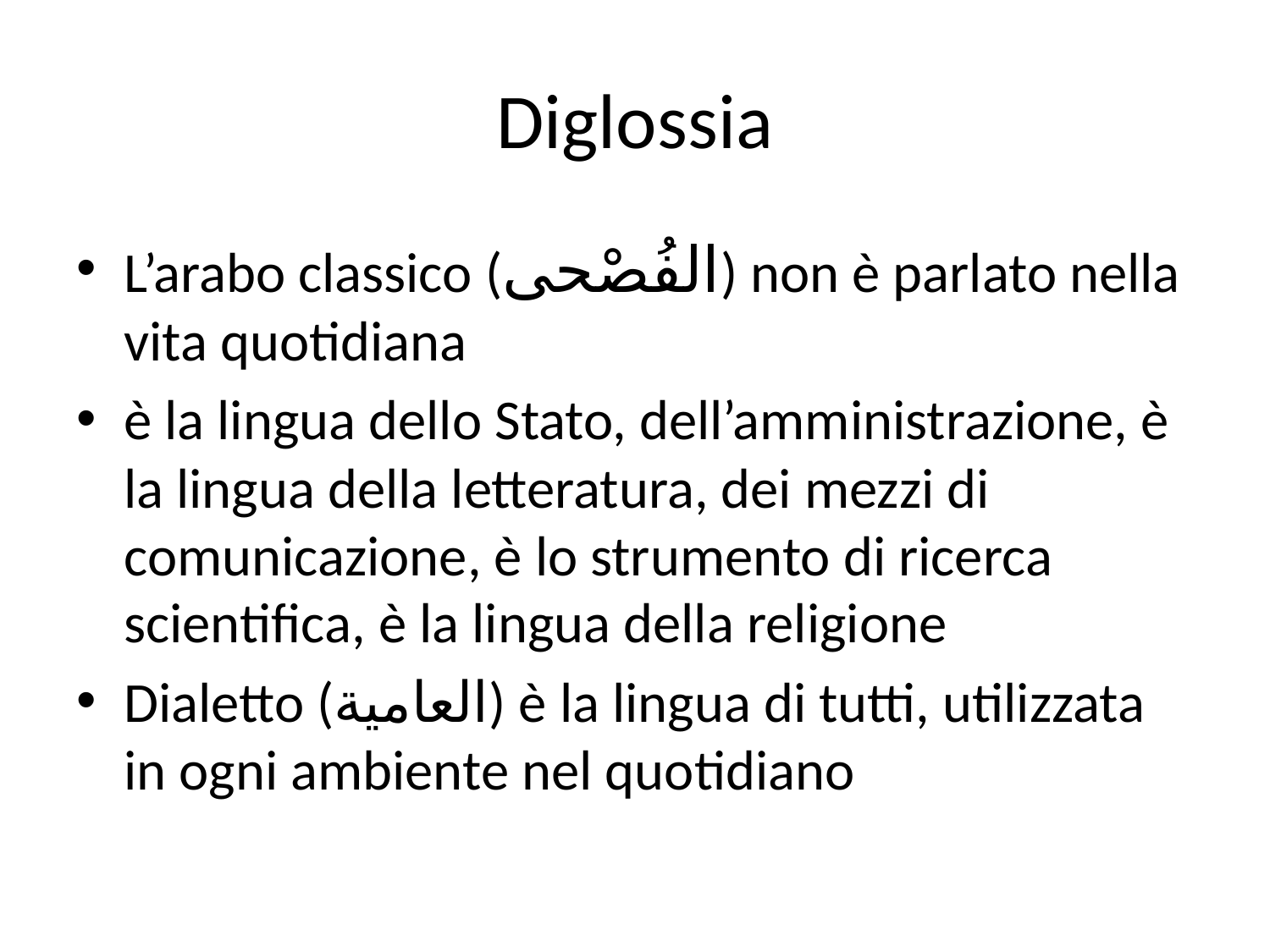

# Diglossia
L’arabo classico (الفُصْحى) non è parlato nella vita quotidiana
è la lingua dello Stato, dell’amministrazione, è la lingua della letteratura, dei mezzi di comunicazione, è lo strumento di ricerca scientifica, è la lingua della religione
Dialetto (العامية) è la lingua di tutti, utilizzata in ogni ambiente nel quotidiano